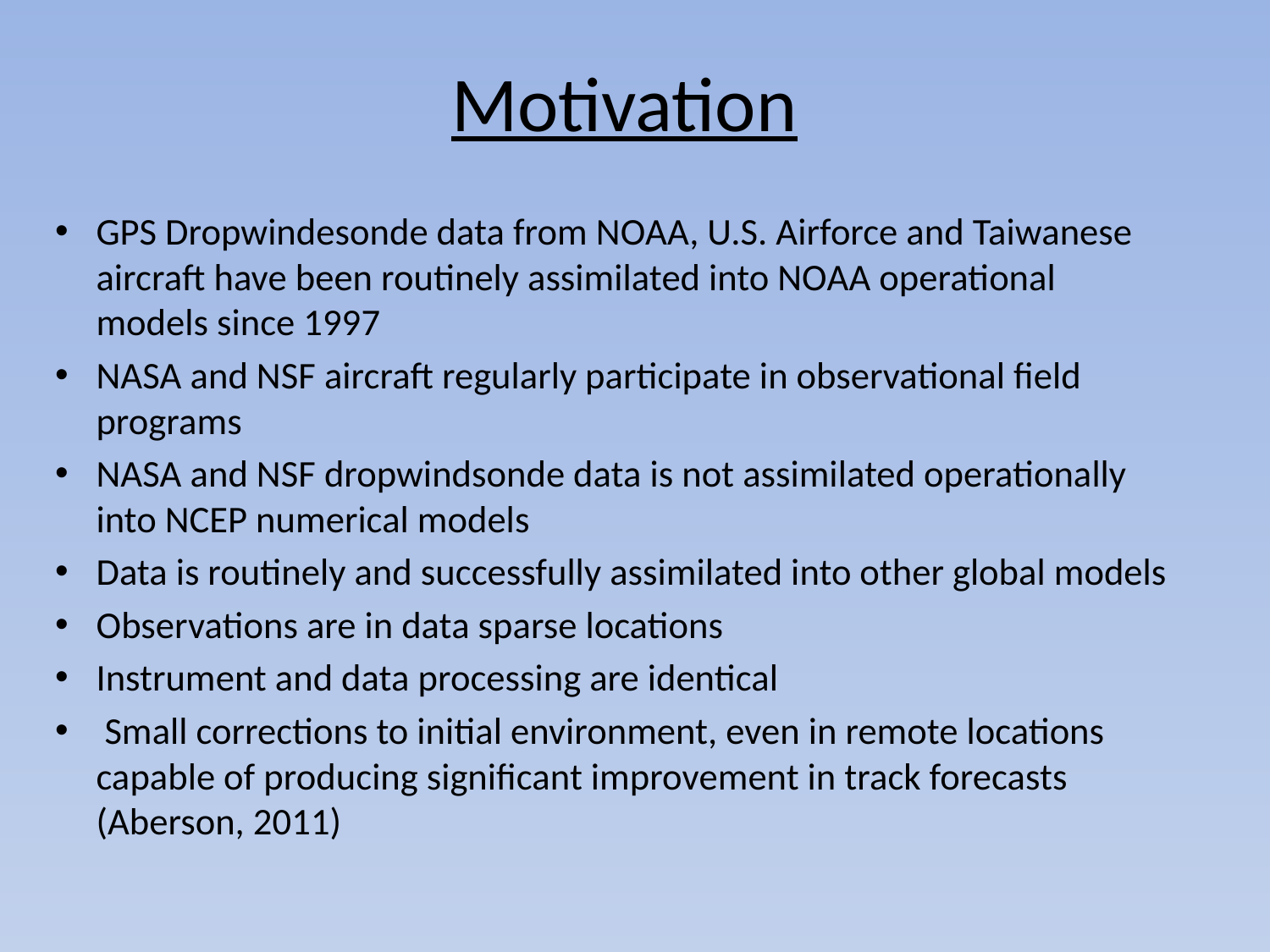

# Motivation
GPS Dropwindesonde data from NOAA, U.S. Airforce and Taiwanese aircraft have been routinely assimilated into NOAA operational models since 1997
NASA and NSF aircraft regularly participate in observational field programs
NASA and NSF dropwindsonde data is not assimilated operationally into NCEP numerical models
Data is routinely and successfully assimilated into other global models
Observations are in data sparse locations
Instrument and data processing are identical
 Small corrections to initial environment, even in remote locations capable of producing significant improvement in track forecasts (Aberson, 2011)